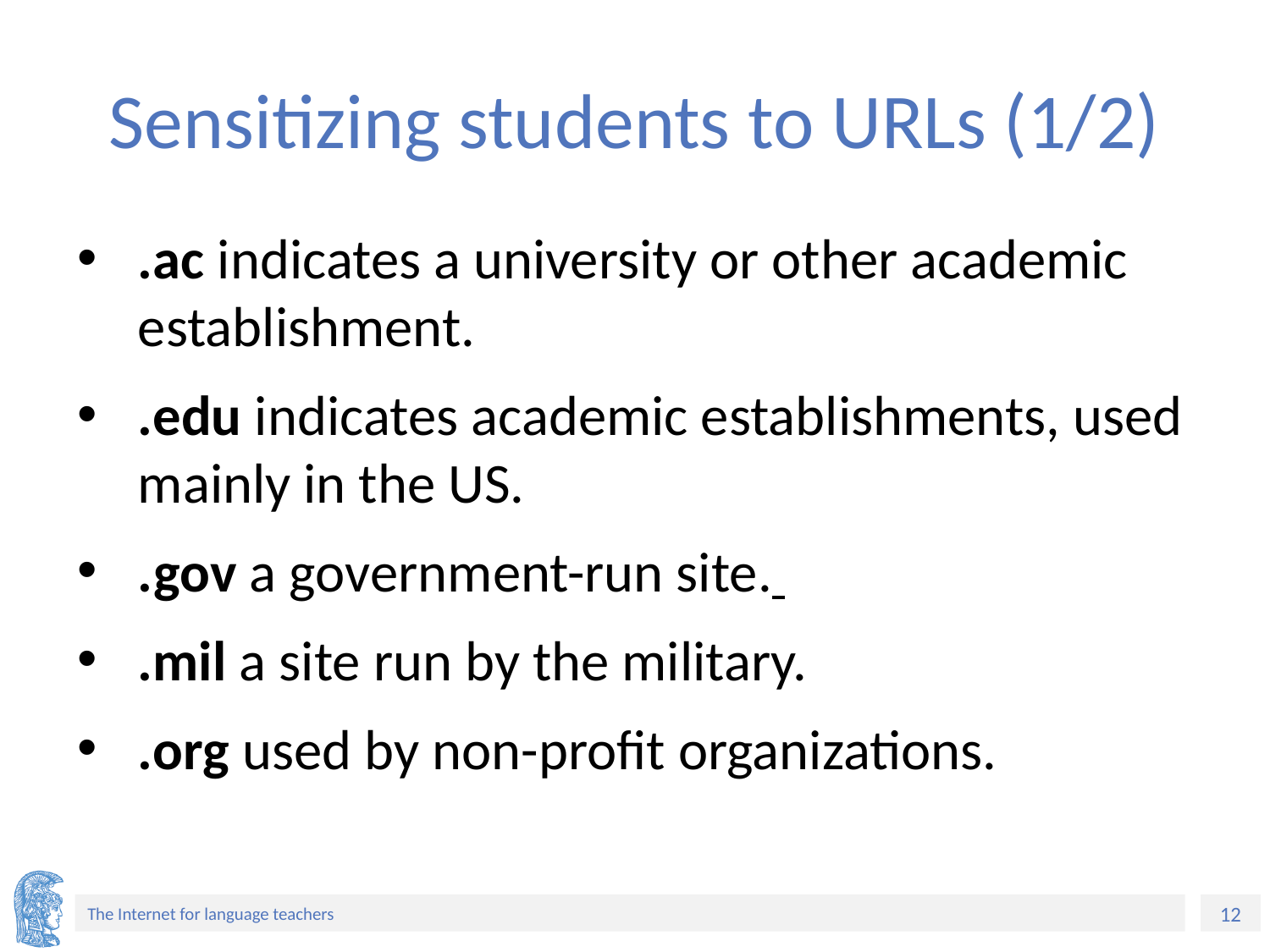

# Sensitizing students to URLs (1/2)
.ac indicates a university or other academic establishment.
.edu indicates academic establishments, used mainly in the US.
.gov a government-run site.
.mil a site run by the military.
.org used by non-profit organizations.